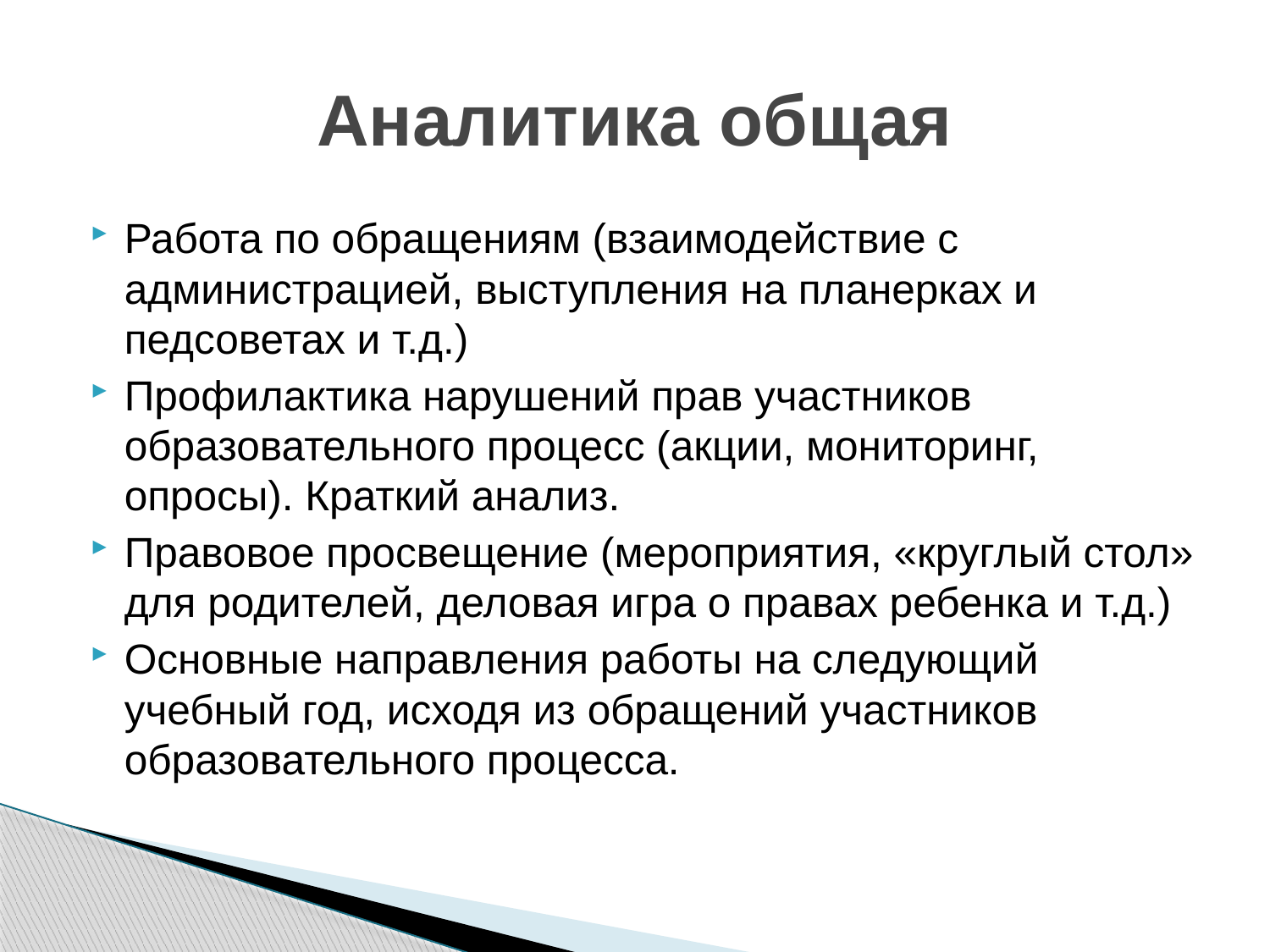

# Аналитика общая
Работа по обращениям (взаимодействие с администрацией, выступления на планерках и педсоветах и т.д.)
Профилактика нарушений прав участников образовательного процесс (акции, мониторинг, опросы). Краткий анализ.
Правовое просвещение (мероприятия, «круглый стол» для родителей, деловая игра о правах ребенка и т.д.)
Основные направления работы на следующий учебный год, исходя из обращений участников образовательного процесса.